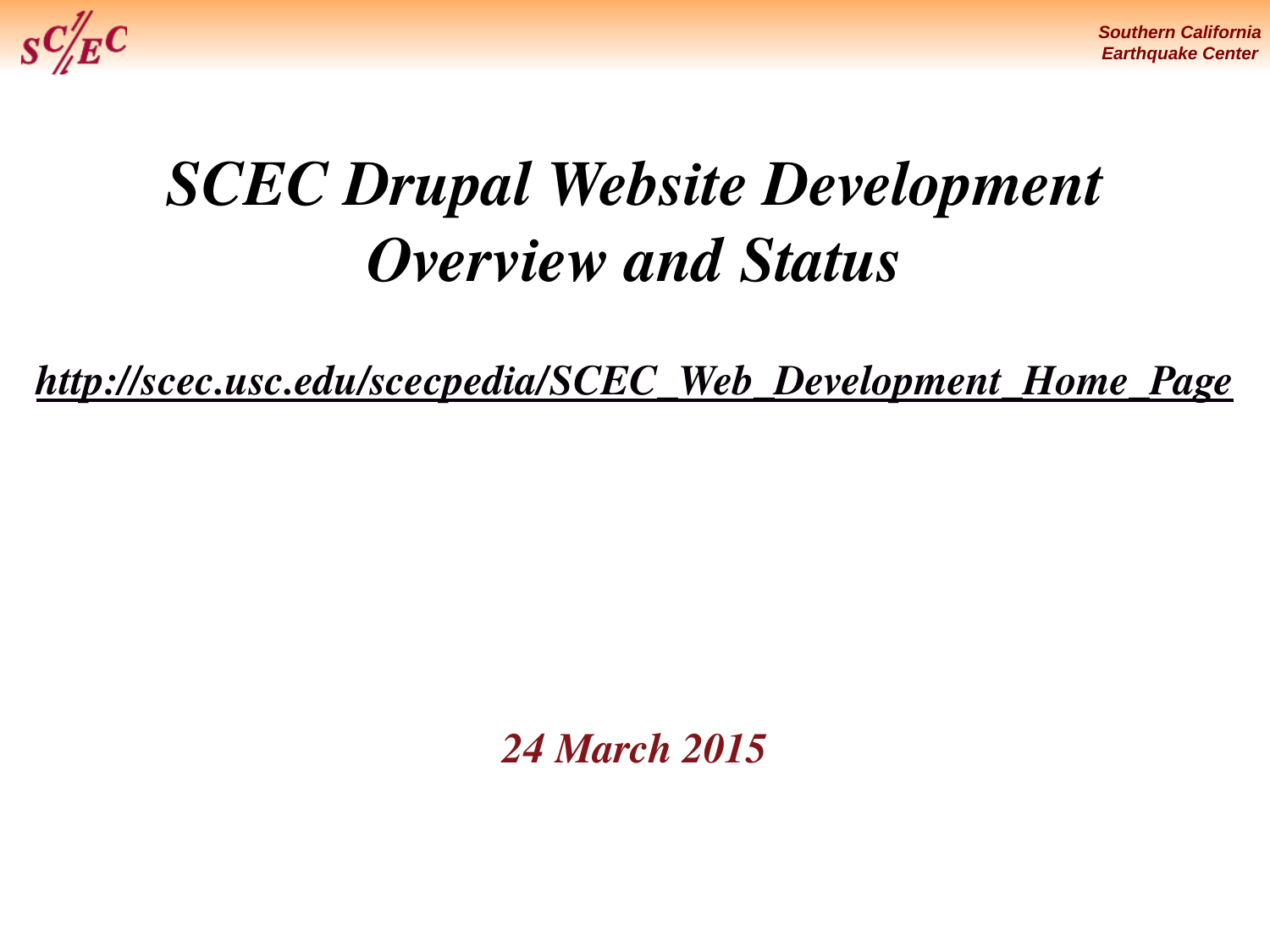

# SCEC Drupal Website Development Overview and Status
http://scec.usc.edu/scecpedia/SCEC_Web_Development_Home_Page
24 March 2015